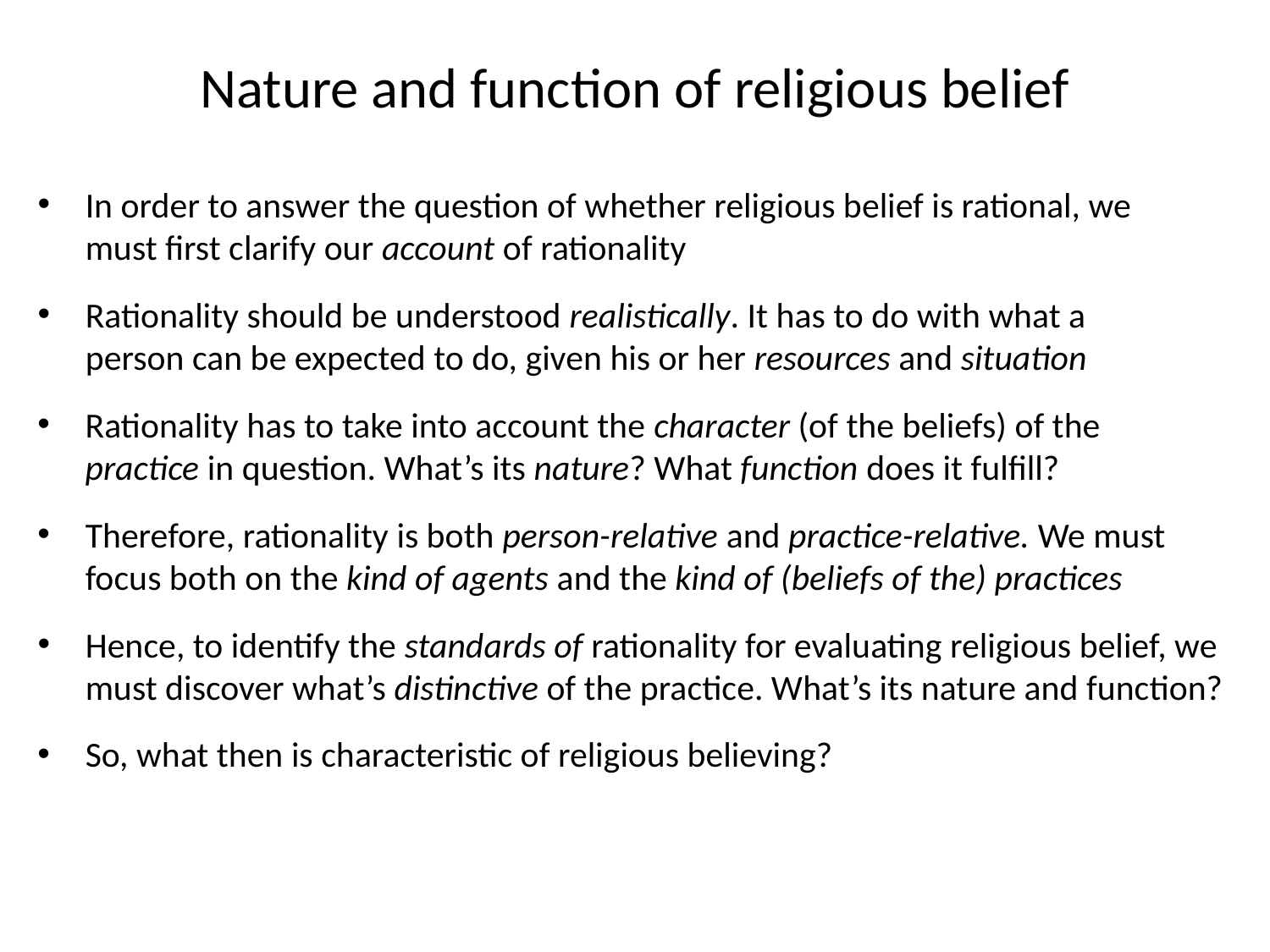

# Nature and function of religious belief
In order to answer the question of whether religious belief is rational, we   must first clarify our account of rationality
Rationality should be understood realistically. It has to do with what a         person can be expected to do, given his or her resources and situation
Rationality has to take into account the character (of the beliefs) of the       practice in question. What’s its nature? What function does it fulfill?
Therefore, rationality is both person-relative and practice-relative. We must focus both on the kind of agents and the kind of (beliefs of the) practices

Hence, to identify the standards of rationality for evaluating religious belief, we must discover what’s distinctive of the practice. What’s its nature and function?

So, what then is characteristic of religious believing?